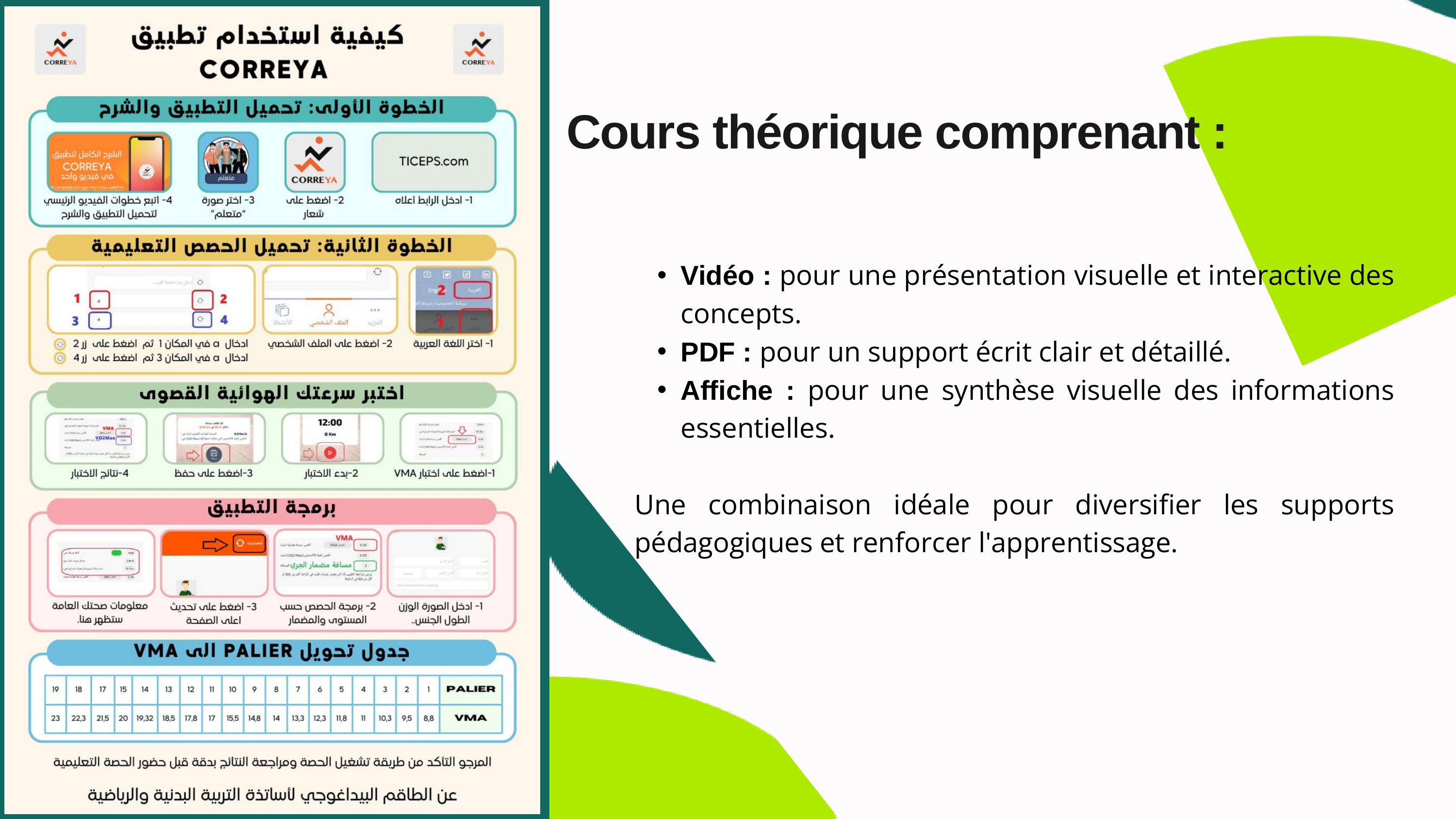

Cours théorique comprenant :
Vidéo : pour une présentation visuelle et interactive des concepts.
PDF : pour un support écrit clair et détaillé.
Affiche : pour une synthèse visuelle des informations essentielles.

Une combinaison idéale pour diversifier les supports pédagogiques et renforcer l'apprentissage.